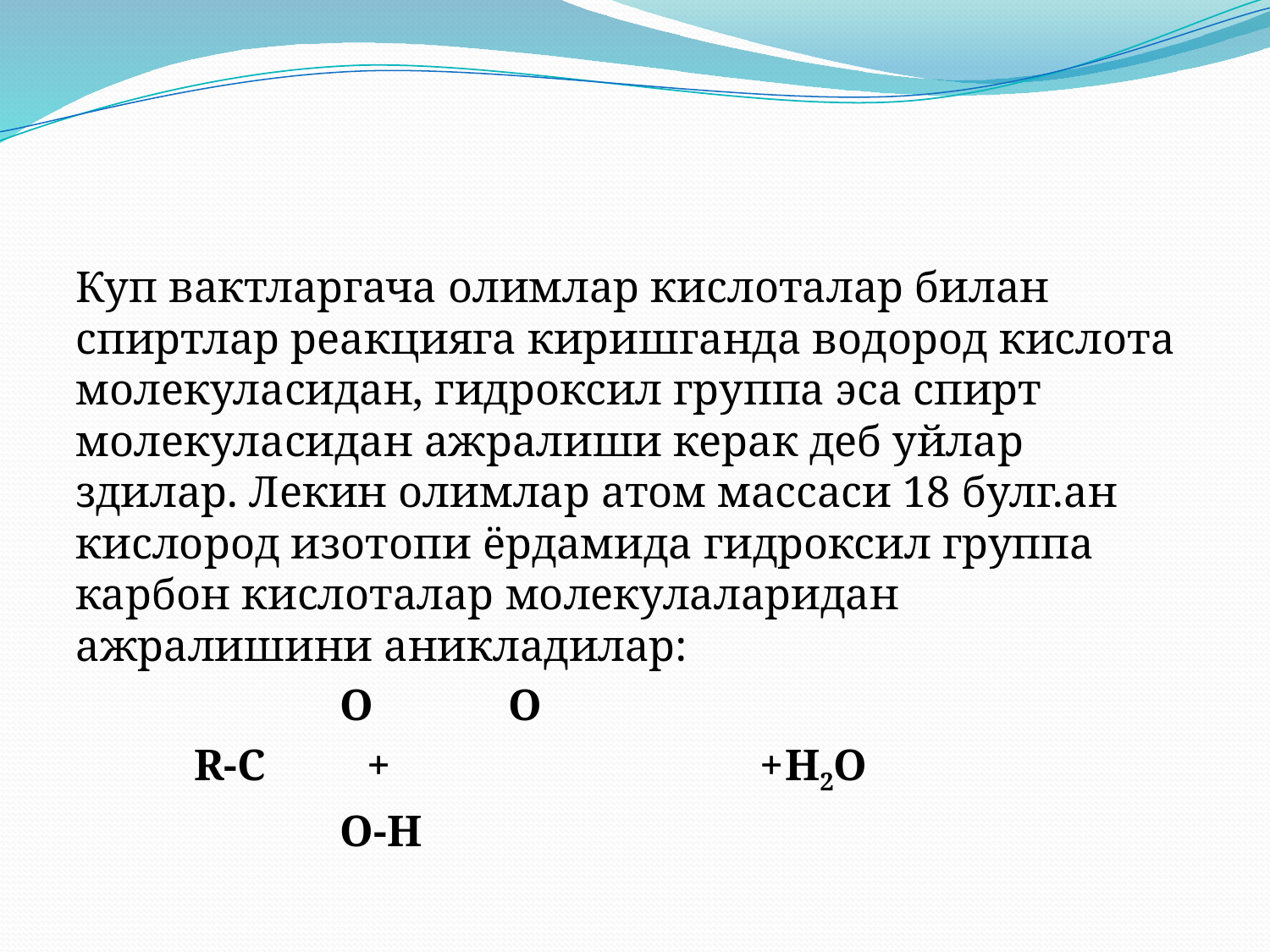

Куп вактларгача олимлар кислоталар билан спиртлар реак­цияга киришганда водород кислота молекуласидан, гидроксил группа эса спирт молекуласидан ажралиши керак деб уйлар здилар. Лекин олимлар атом массаси 18 булг.ан кислород изотопи ёрдамида гидроксил группа карбон кислоталар молекулаларидан ажралишини аникладилар:
	             O			       O
	R-C         +                                 +H2O
	             O-H